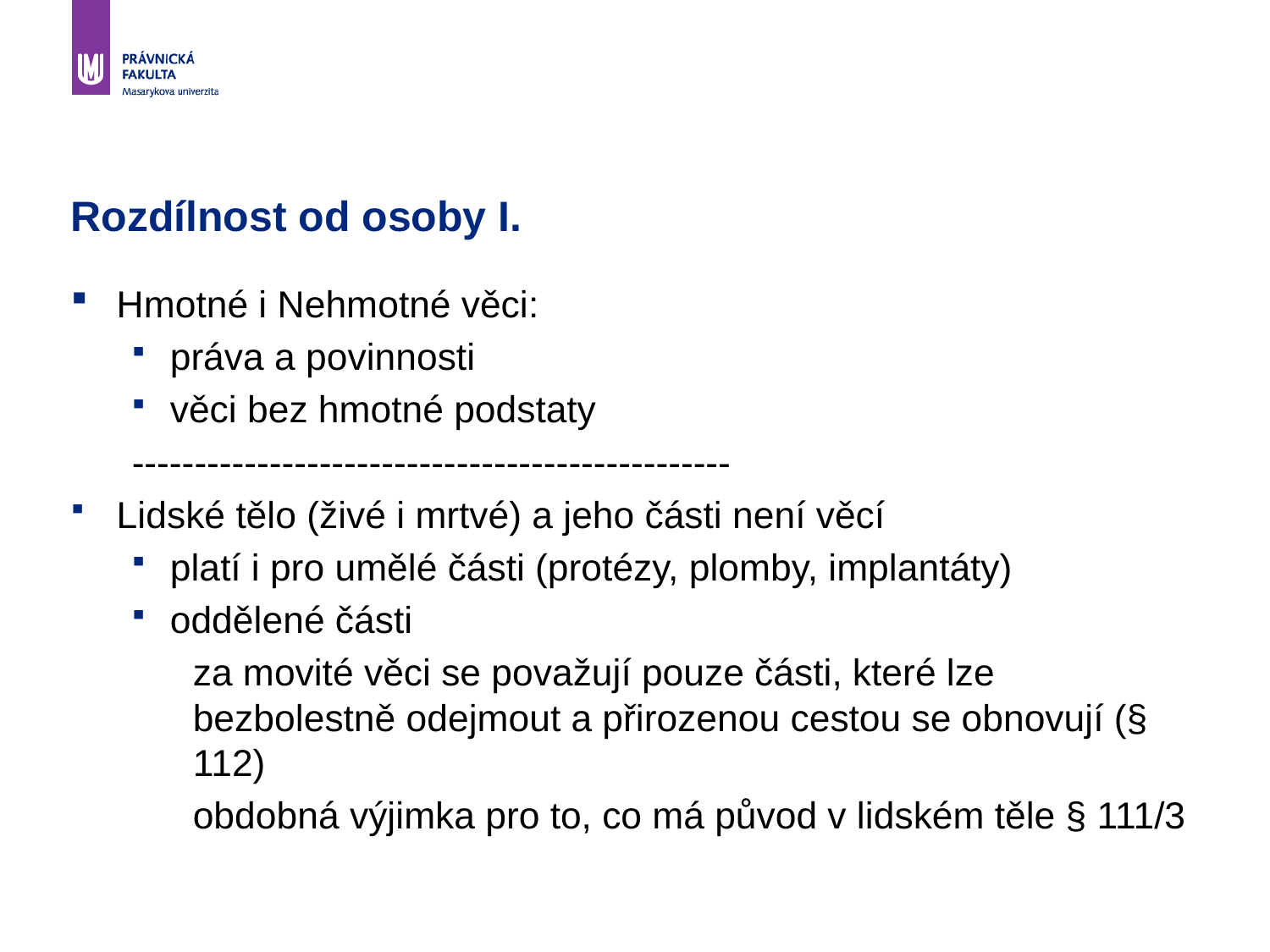

# Rozdílnost od osoby I.
Hmotné i Nehmotné věci:
práva a povinnosti
věci bez hmotné podstaty
------------------------------------------------
Lidské tělo (živé i mrtvé) a jeho části není věcí
platí i pro umělé části (protézy, plomby, implantáty)
oddělené části
za movité věci se považují pouze části, které lze bezbolestně odejmout a přirozenou cestou se obnovují (§ 112)
obdobná výjimka pro to, co má původ v lidském těle § 111/3